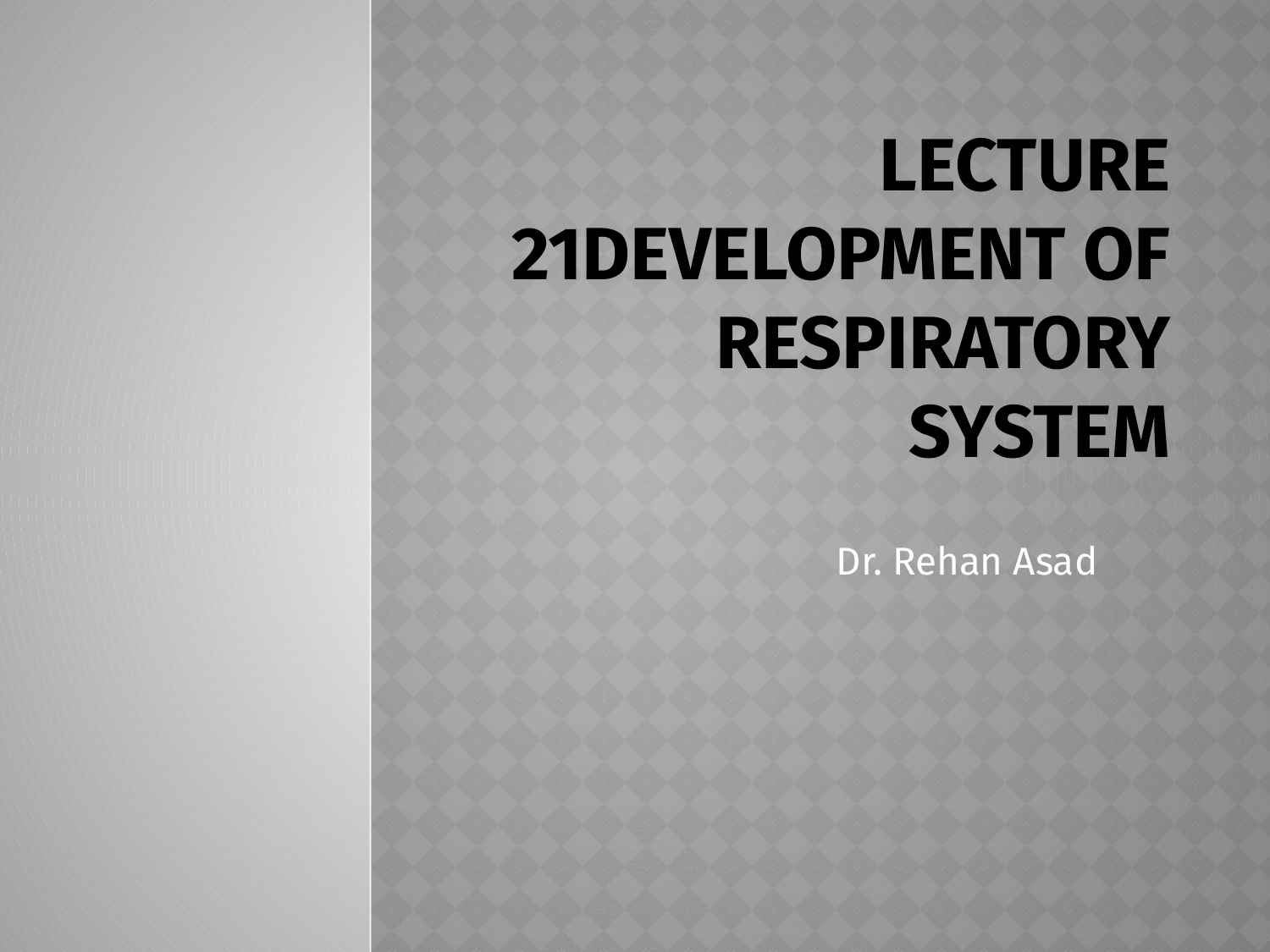

# Lecture 21Development of respiratory system
Dr. Rehan Asad